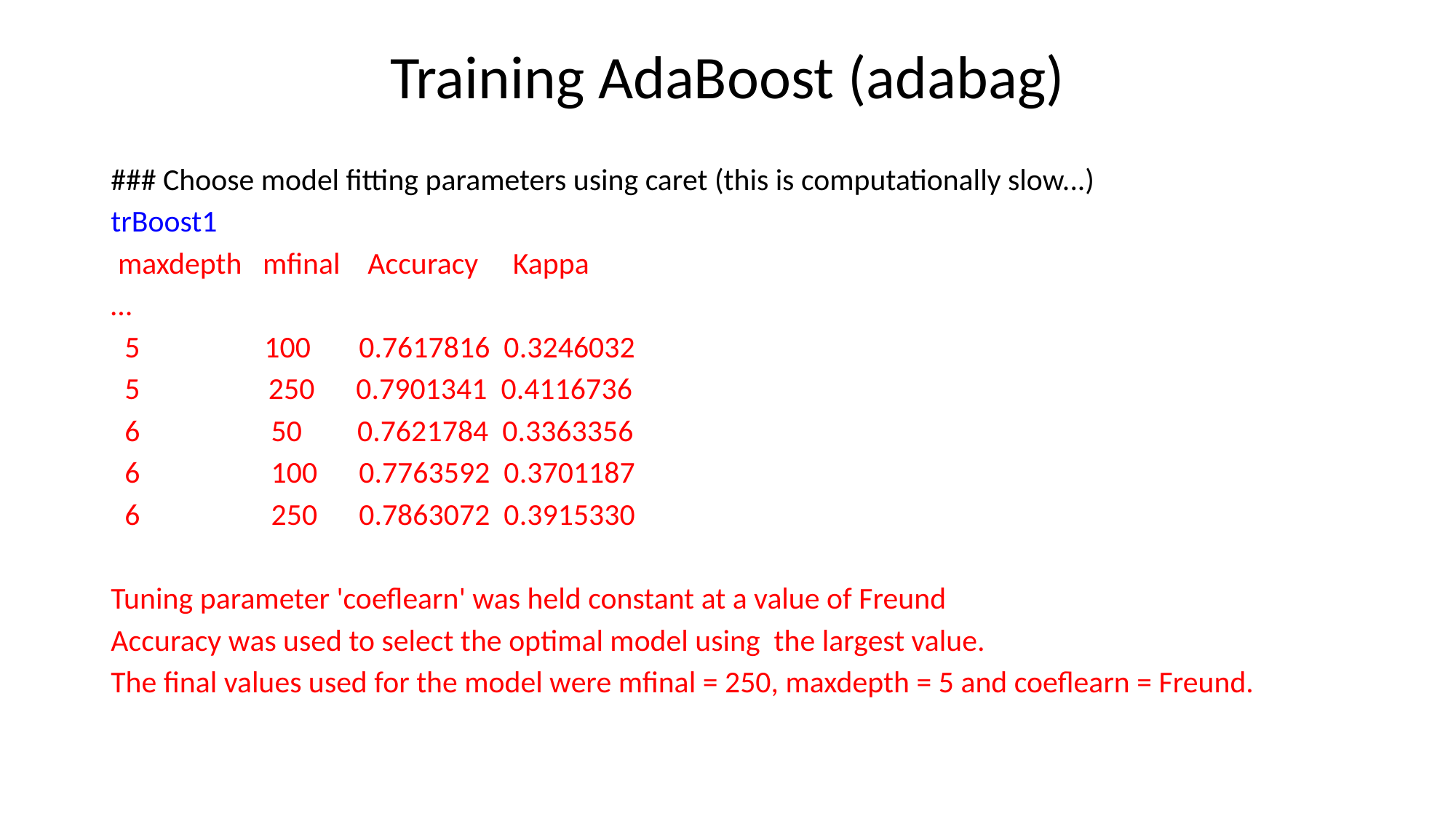

# Training AdaBoost (adabag)
### Choose model fitting parameters using caret (this is computationally slow...)
trBoost1
 maxdepth   mfinal    Accuracy     Kappa
…
  5                  100       0.7617816  0.3246032
  5         	       250      0.7901341  0.4116736
  6                   50        0.7621784  0.3363356
  6                   100      0.7763592  0.3701187
  6                   250      0.7863072  0.3915330

Tuning parameter 'coeflearn' was held constant at a value of Freund
Accuracy was used to select the optimal model using  the largest value.
The final values used for the model were mfinal = 250, maxdepth = 5 and coeflearn = Freund.